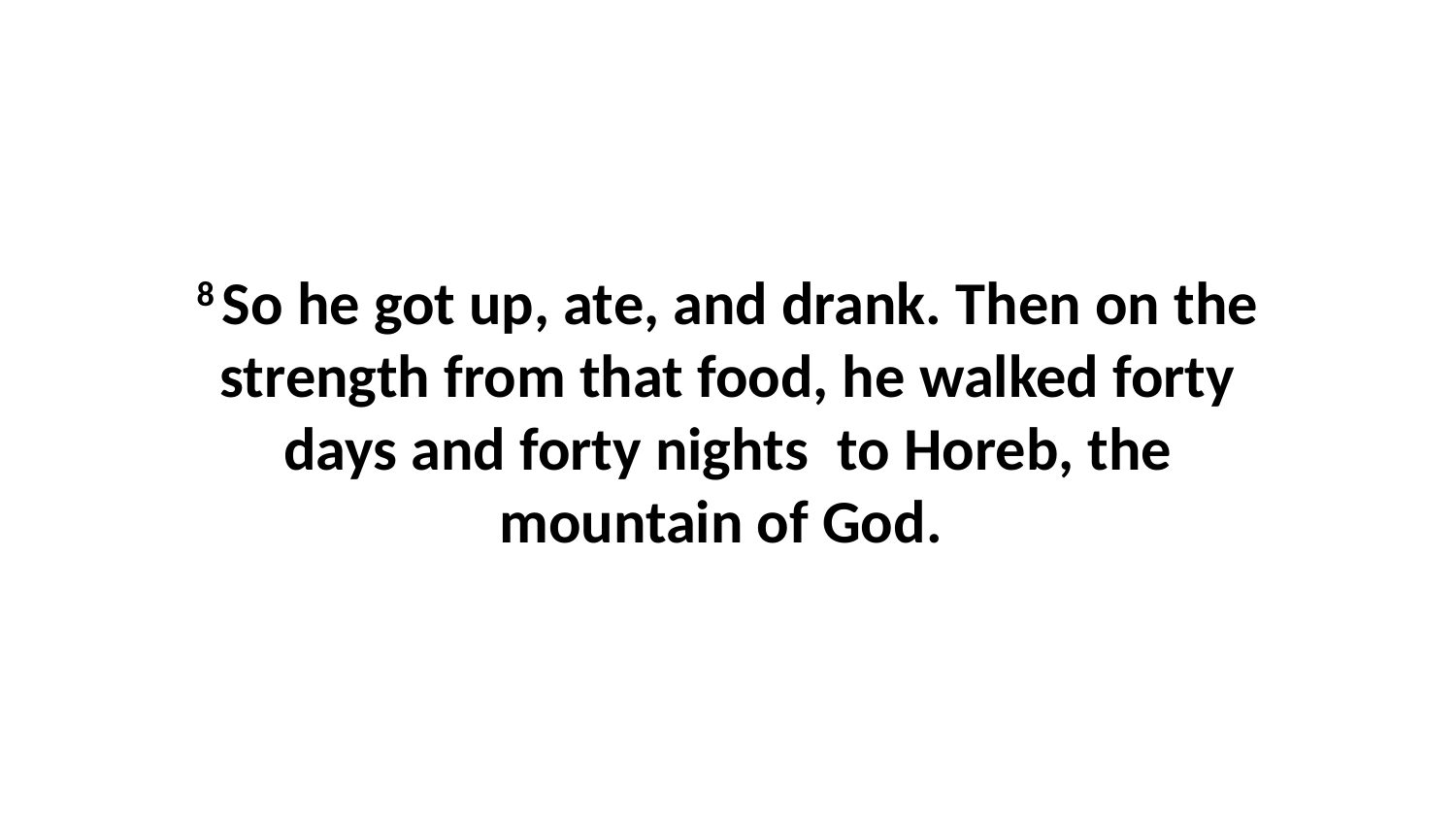

8 So he got up, ate, and drank. Then on the strength from that food, he walked forty days and forty nights  to Horeb, the mountain of God.